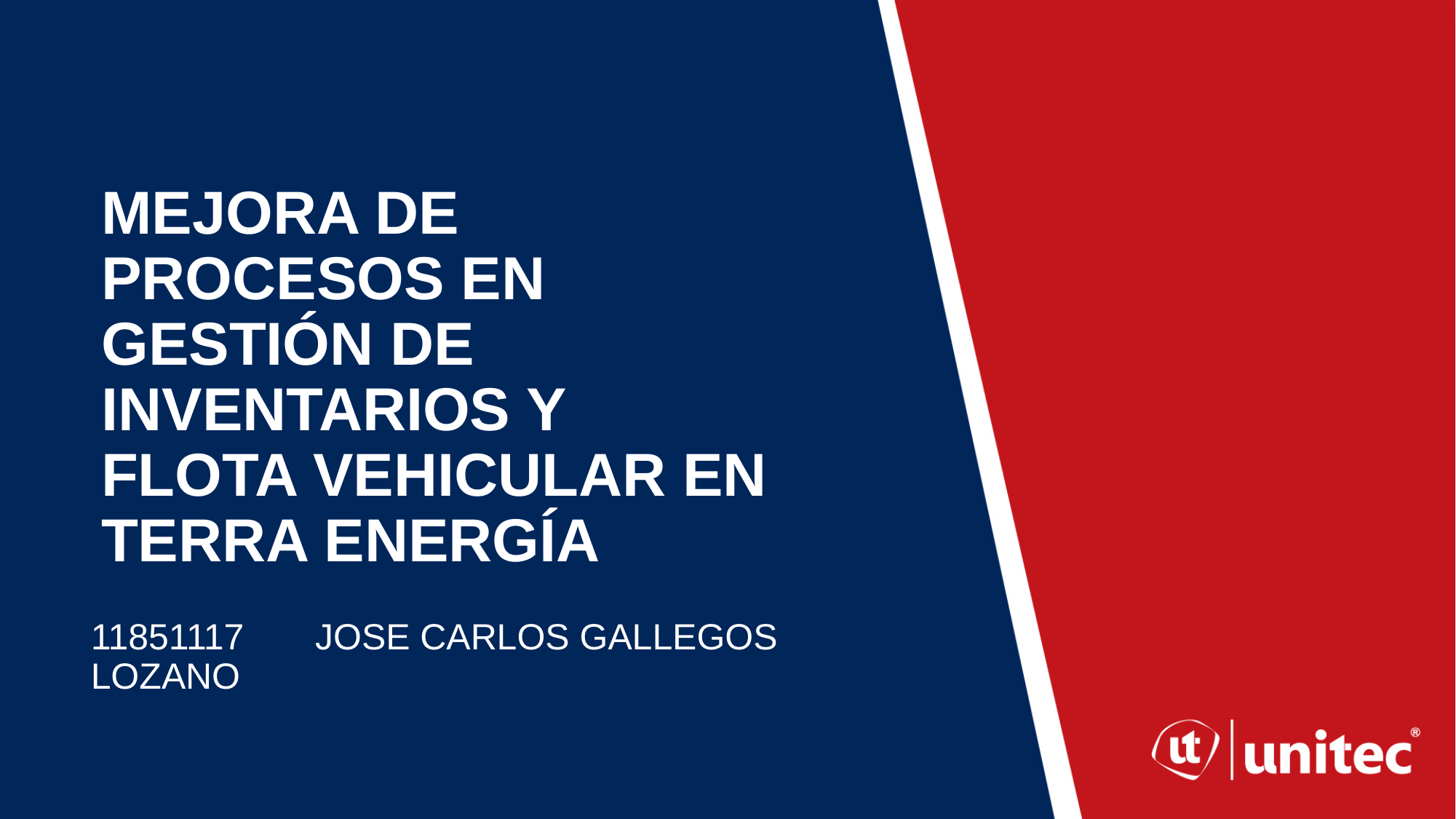

# MEJORA DE PROCESOS EN GESTIÓN DE INVENTARIOS Y FLOTA VEHICULAR EN TERRA ENERGÍA
11851117       JOSE CARLOS GALLEGOS LOZANO